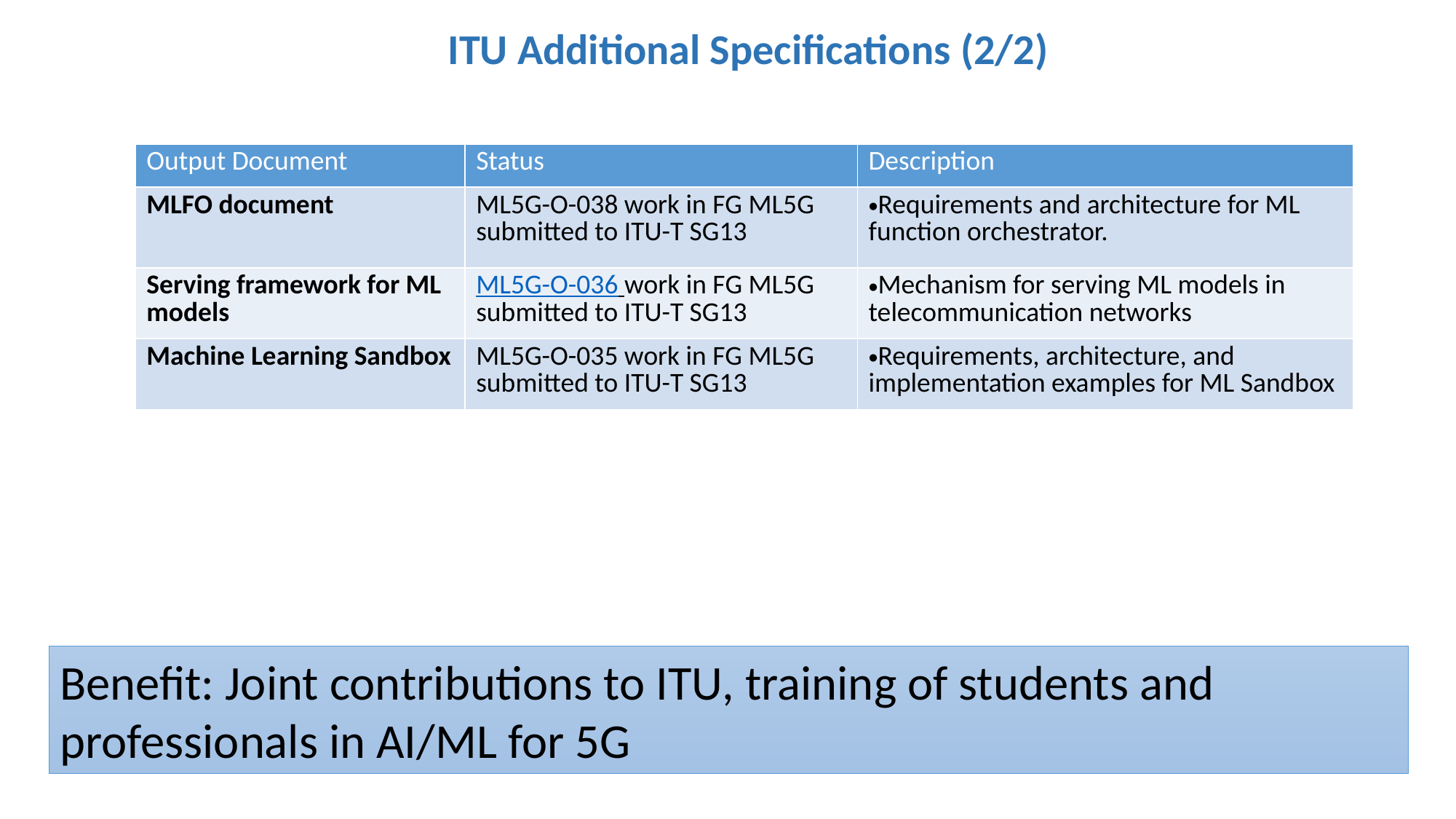

ITU Additional Specifications (2/2)
| Output Document | Status | Description |
| --- | --- | --- |
| MLFO document | ML5G-O-038 work in FG ML5G submitted to ITU-T SG13 | Requirements and architecture for ML function orchestrator. |
| Serving framework for ML models | ML5G-O-036 work in FG ML5G submitted to ITU-T SG13 | Mechanism for serving ML models in telecommunication networks |
| Machine Learning Sandbox | ML5G-O-035 work in FG ML5G submitted to ITU-T SG13 | Requirements, architecture, and implementation examples for ML Sandbox |
Benefit: Joint contributions to ITU, training of students and professionals in AI/ML for 5G